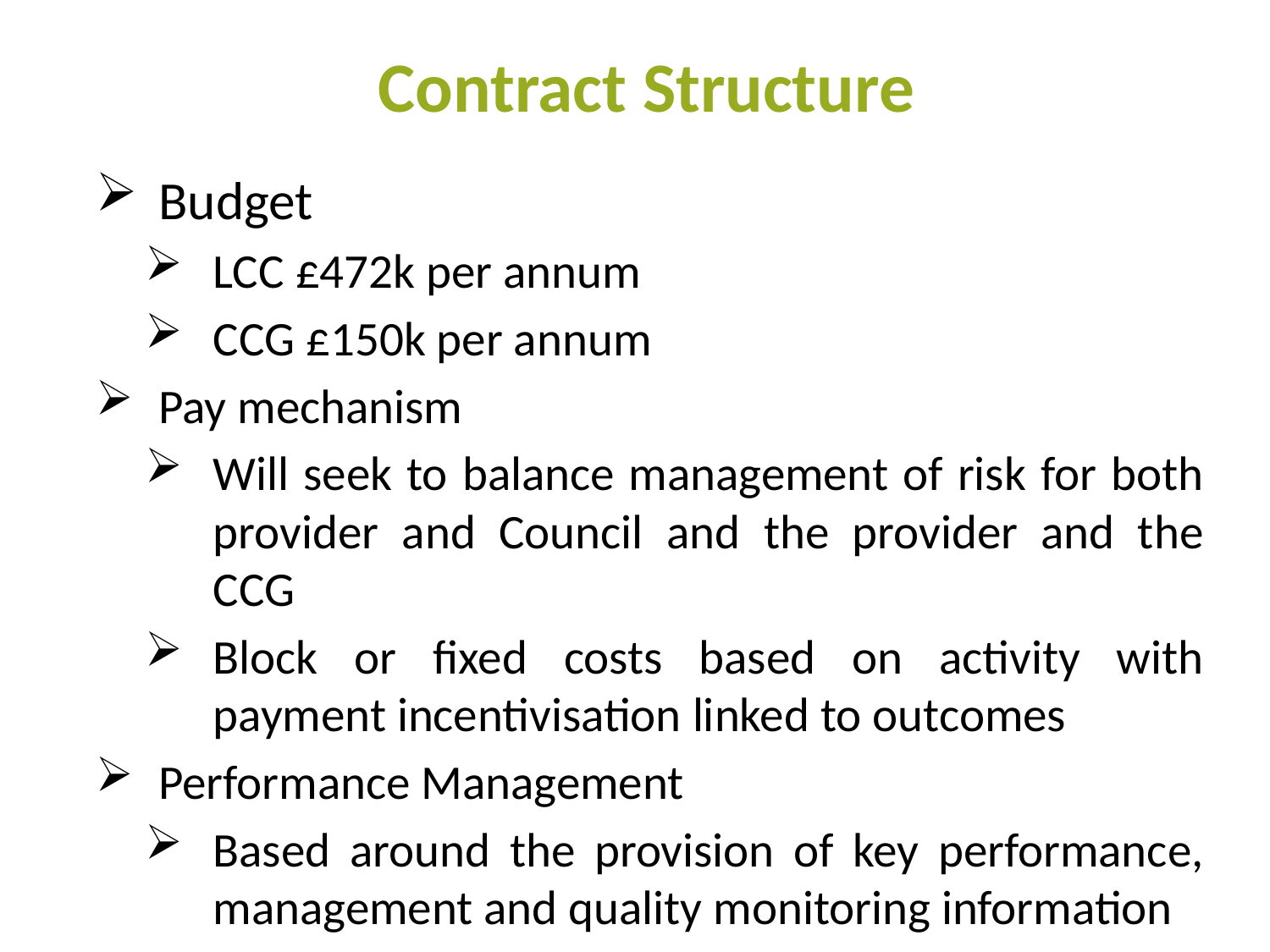

# Contract Structure
Budget
LCC £472k per annum
CCG £150k per annum
Pay mechanism
Will seek to balance management of risk for both provider and Council and the provider and the CCG
Block or fixed costs based on activity with payment incentivisation linked to outcomes
Performance Management
Based around the provision of key performance, management and quality monitoring information